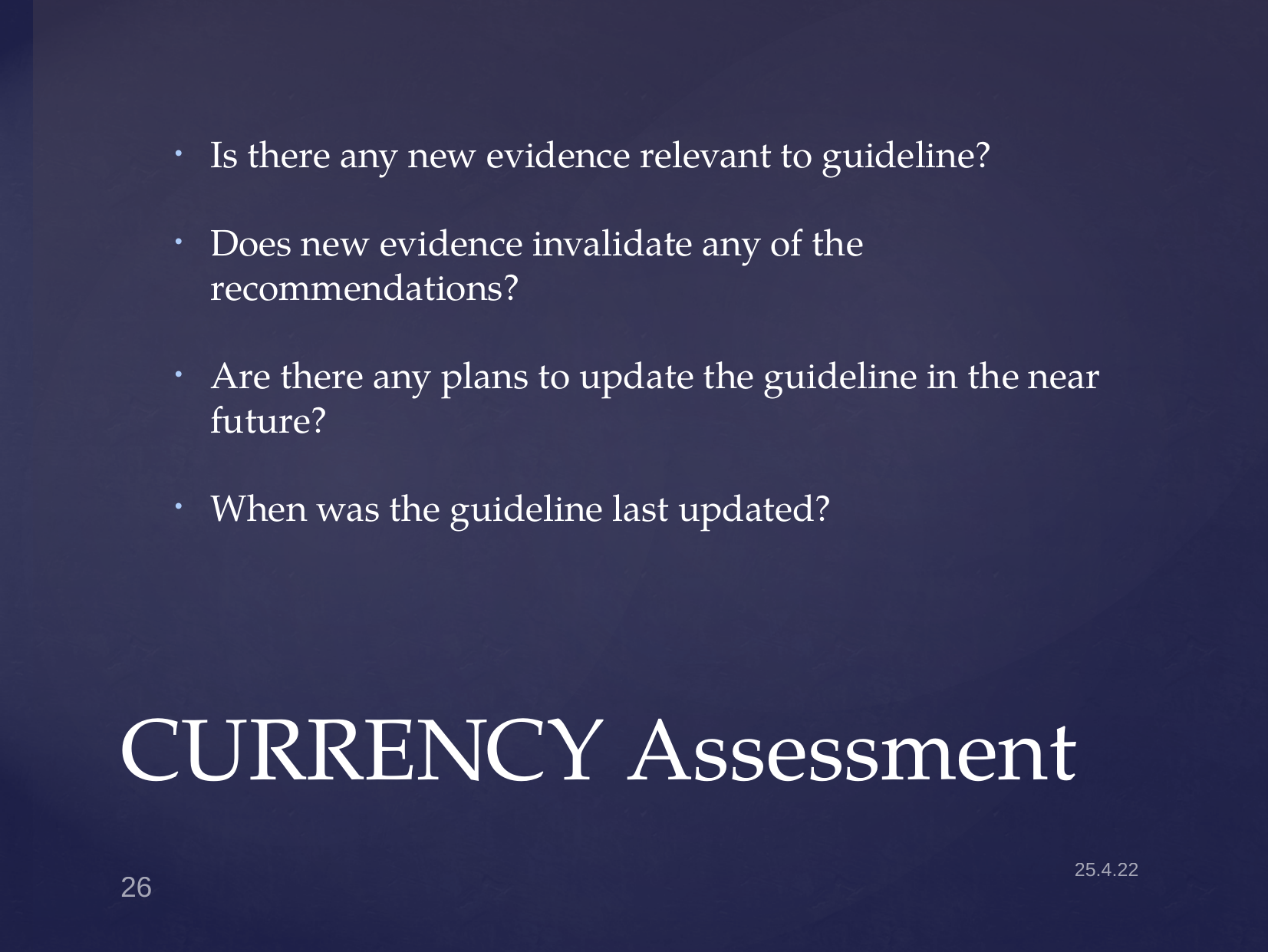

Is there any new evidence relevant to guideline?

Does new evidence invalidate any of the recommendations?

Are there any plans to update the guideline in the near future?

When was the guideline last updated?

# CURRENCY Assessment
26
25.4.22